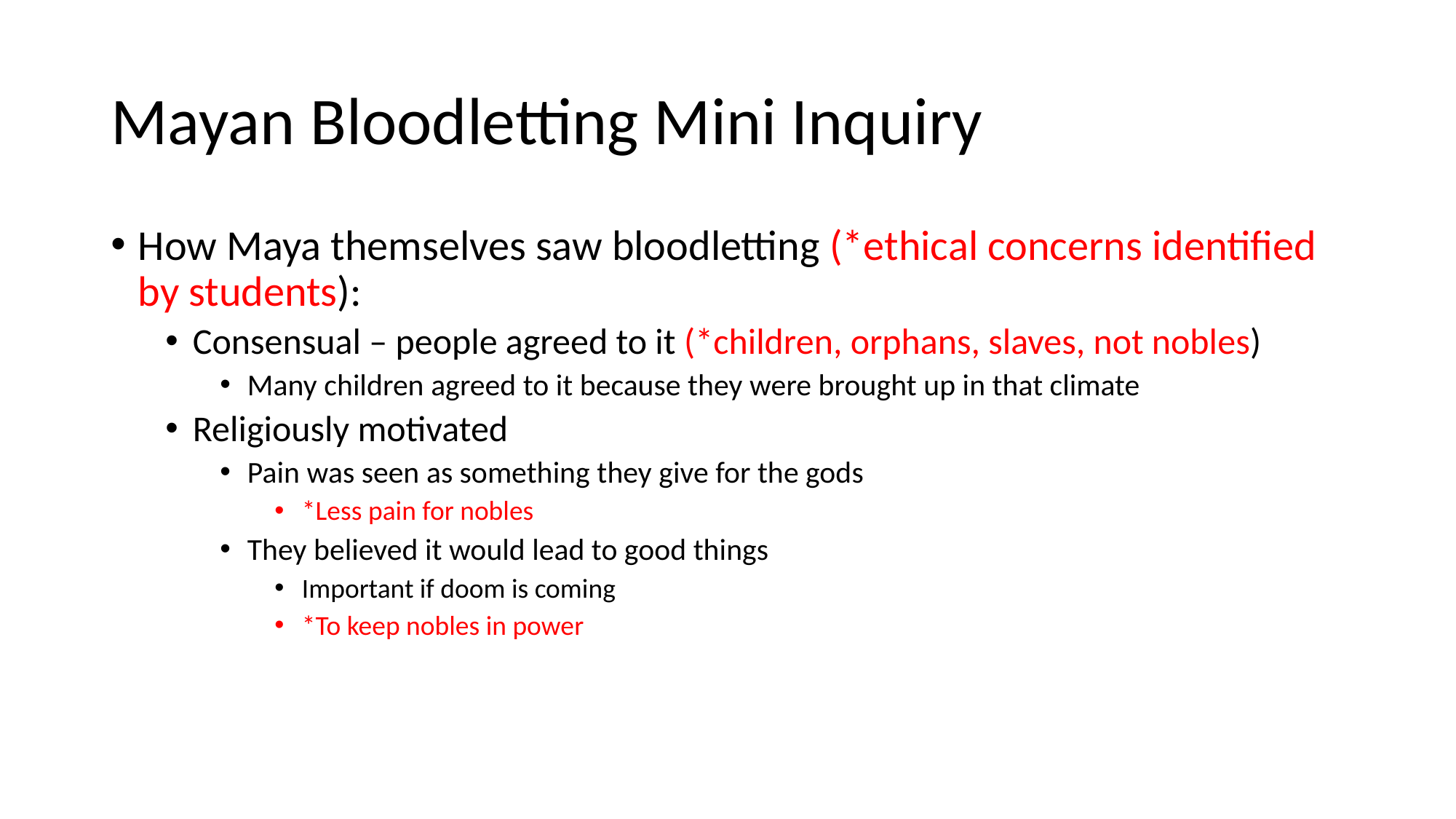

# Mayan Bloodletting Mini Inquiry
How Maya themselves saw bloodletting (*ethical concerns identified by students):
Consensual – people agreed to it (*children, orphans, slaves, not nobles)
Many children agreed to it because they were brought up in that climate
Religiously motivated
Pain was seen as something they give for the gods
*Less pain for nobles
They believed it would lead to good things
Important if doom is coming
*To keep nobles in power